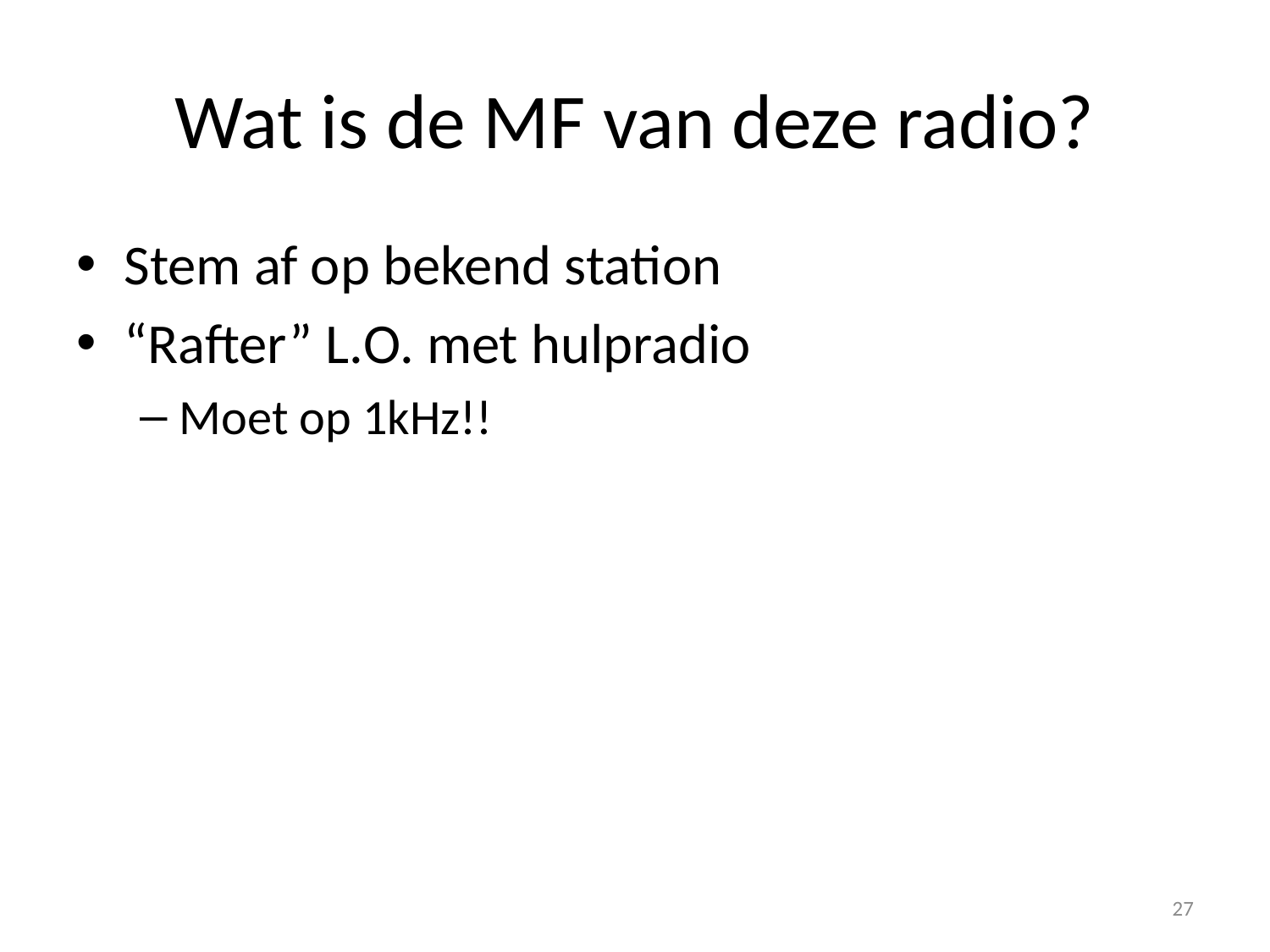

# Wat is de MF van deze radio?
Stem af op bekend station
“Rafter” L.O. met hulpradio
Moet op 1kHz!!
27